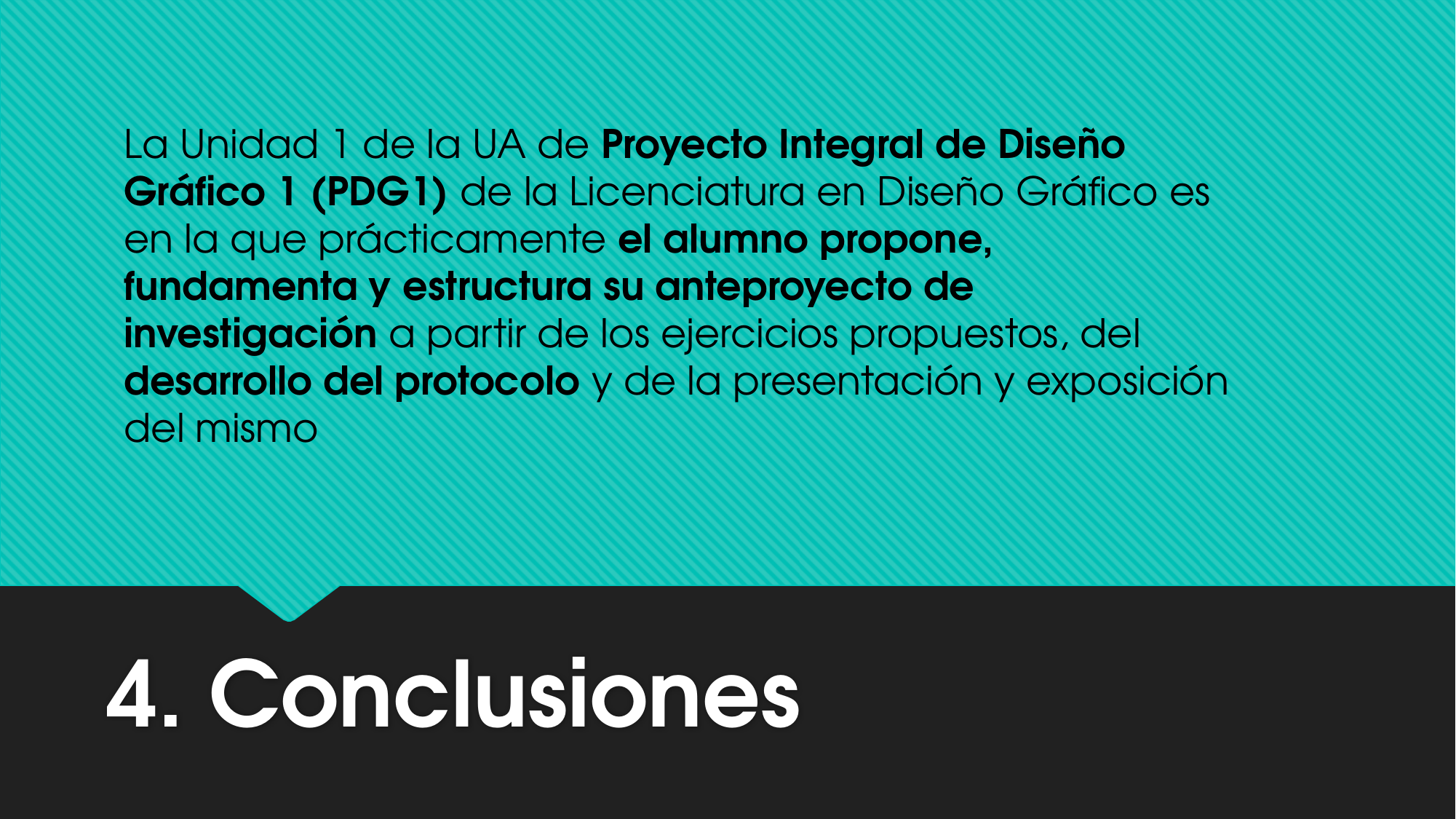

La Unidad 1 de la UA de Proyecto Integral de Diseño Gráfico 1 (PDG1) de la Licenciatura en Diseño Gráfico es en la que prácticamente el alumno propone, fundamenta y estructura su anteproyecto de investigación a partir de los ejercicios propuestos, del desarrollo del protocolo y de la presentación y exposición del mismo

4. Conclusiones